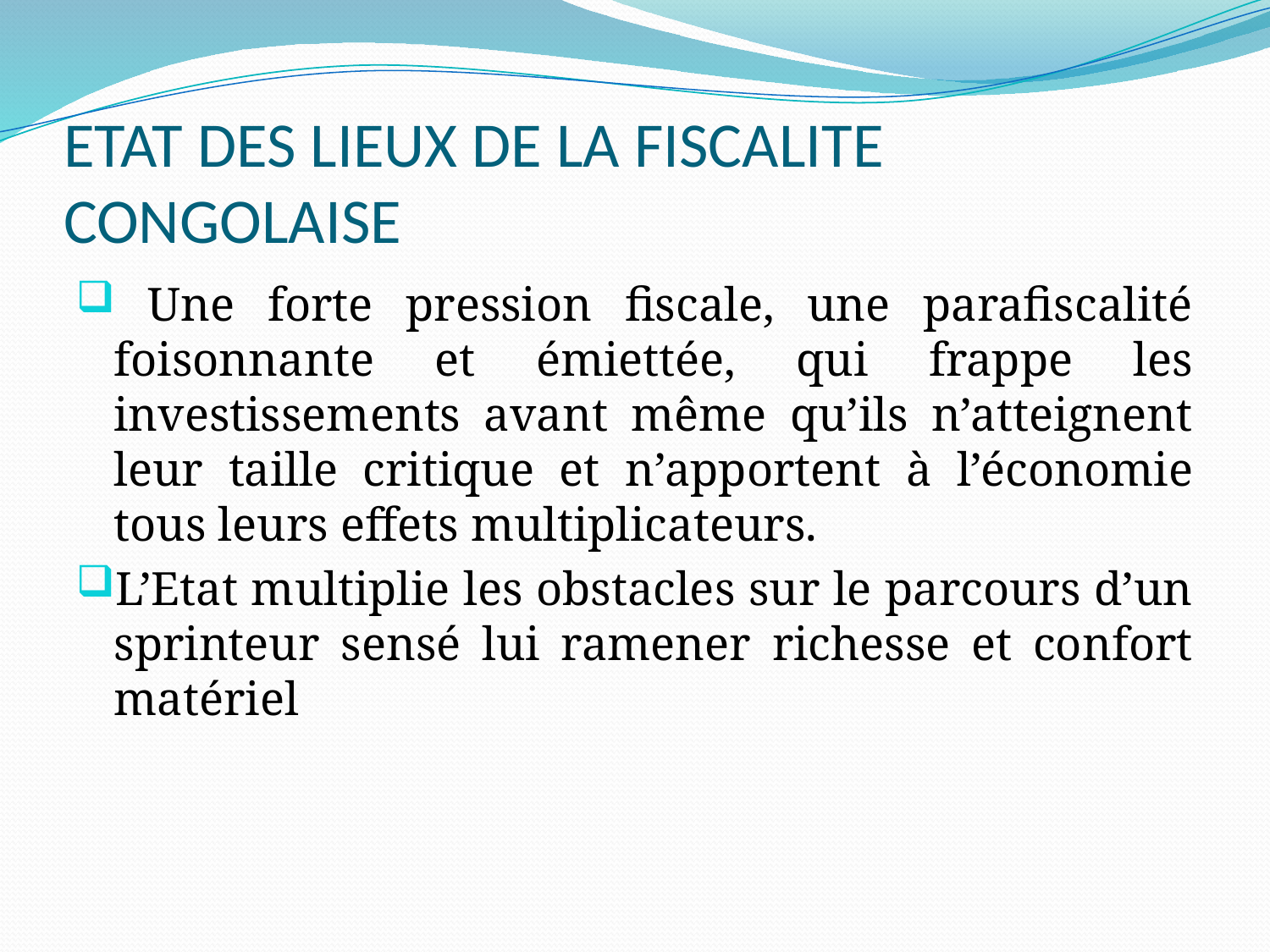

# ETAT DES LIEUX DE LA FISCALITE CONGOLAISE
 Une forte pression fiscale, une parafiscalité foisonnante et émiettée, qui frappe les investissements avant même qu’ils n’atteignent leur taille critique et n’apportent à l’économie tous leurs effets multiplicateurs.
L’Etat multiplie les obstacles sur le parcours d’un sprinteur sensé lui ramener richesse et confort matériel